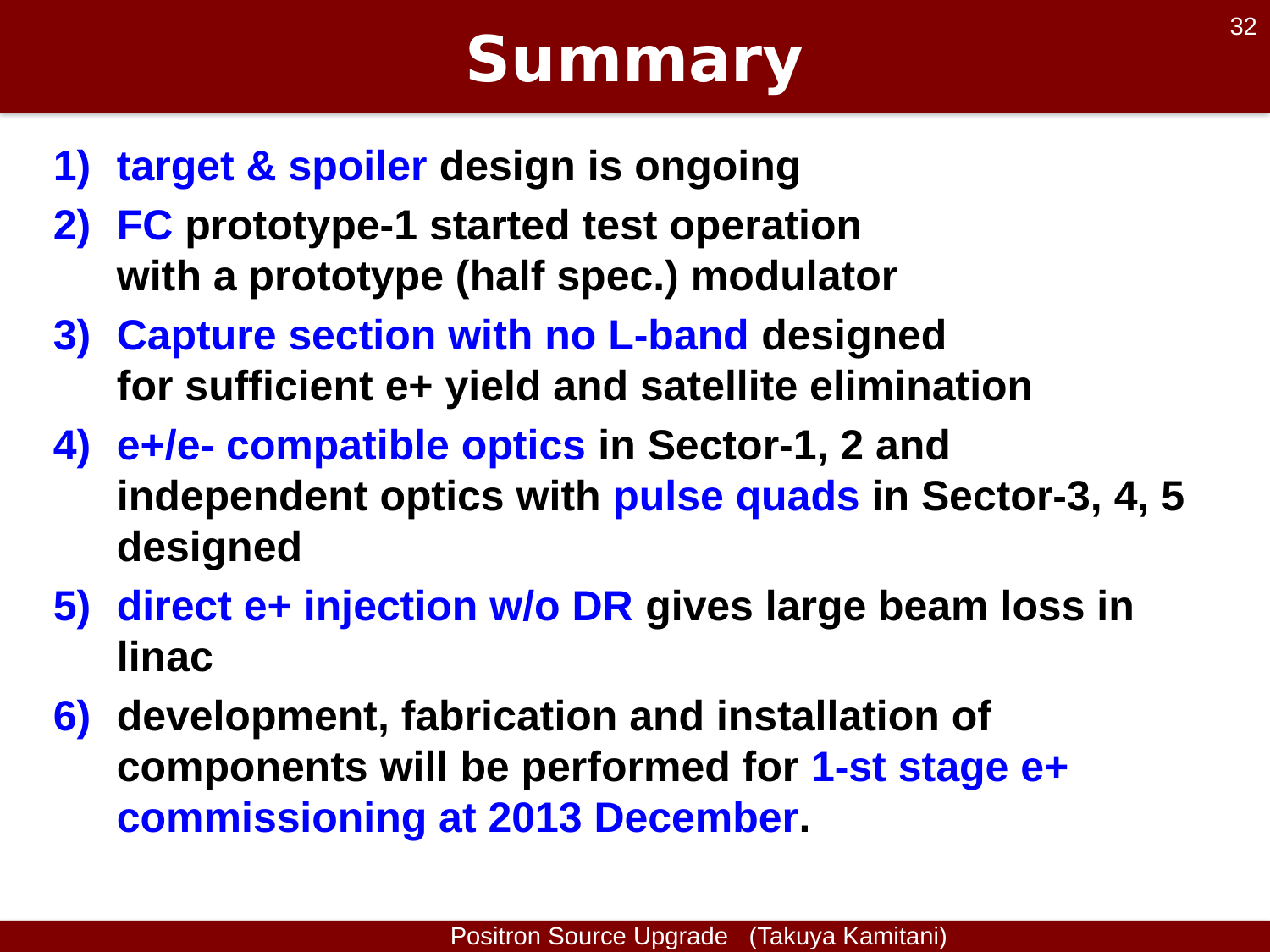

# Summary
32
target & spoiler design is ongoing
FC prototype-1 started test operation
with a prototype (half spec.) modulator
Capture section with no L-band designed
for sufficient e+ yield and satellite elimination
e+/e- compatible optics in Sector-1, 2 and
independent optics with pulse quads in Sector-3, 4, 5 designed
direct e+ injection w/o DR gives large beam loss in linac
development, fabrication and installation of components will be performed for 1-st stage e+ commissioning at 2013 December.